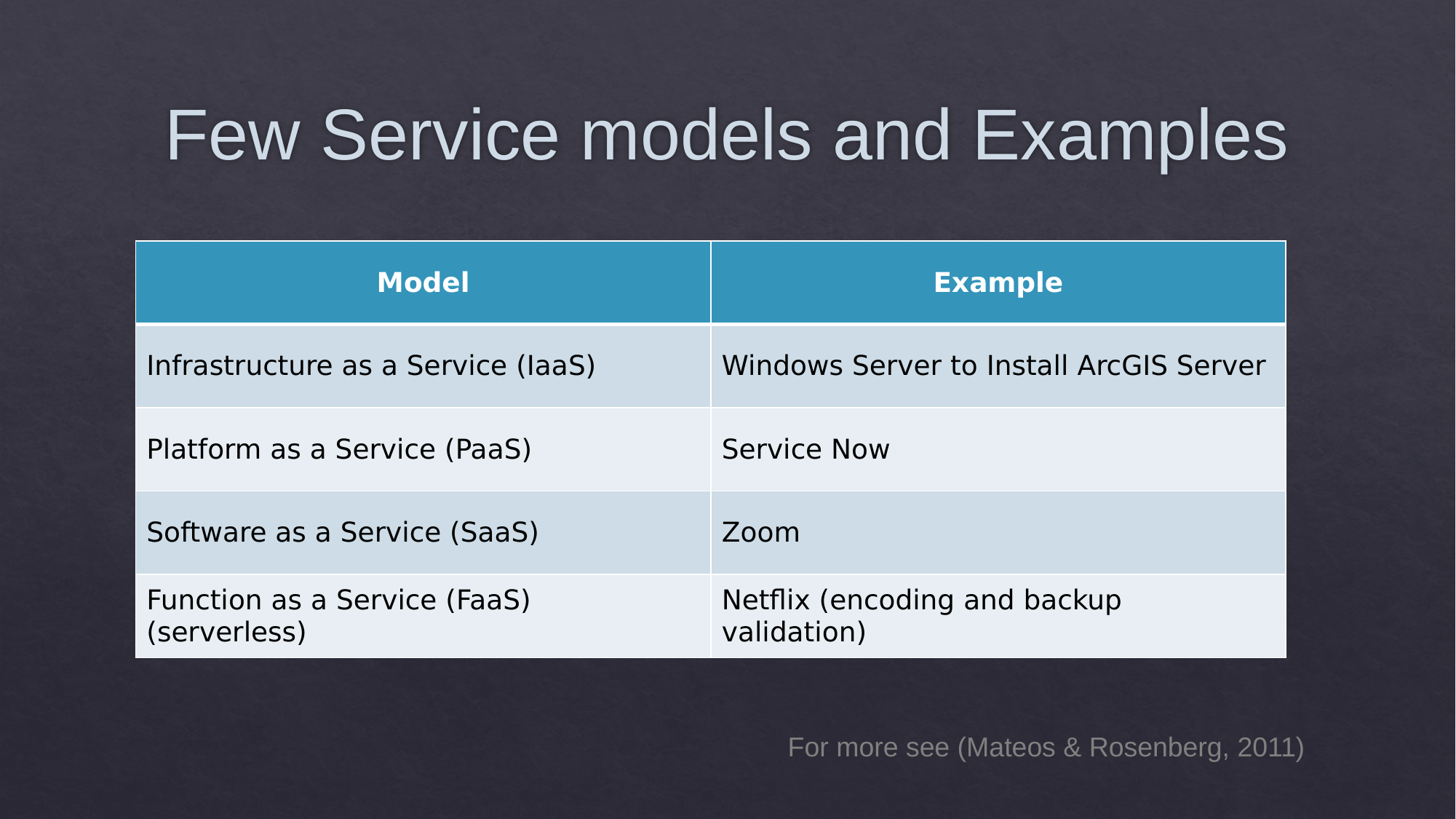

# Few Service models and Examples
| Model | Example |
| --- | --- |
| Infrastructure as a Service (IaaS) | Windows Server to Install ArcGIS Server |
| Platform as a Service (PaaS) | Service Now |
| Software as a Service (SaaS) | Zoom |
| Function as a Service (FaaS) (serverless) | Netflix (encoding and backup validation) |
For more see (Mateos & Rosenberg, 2011)